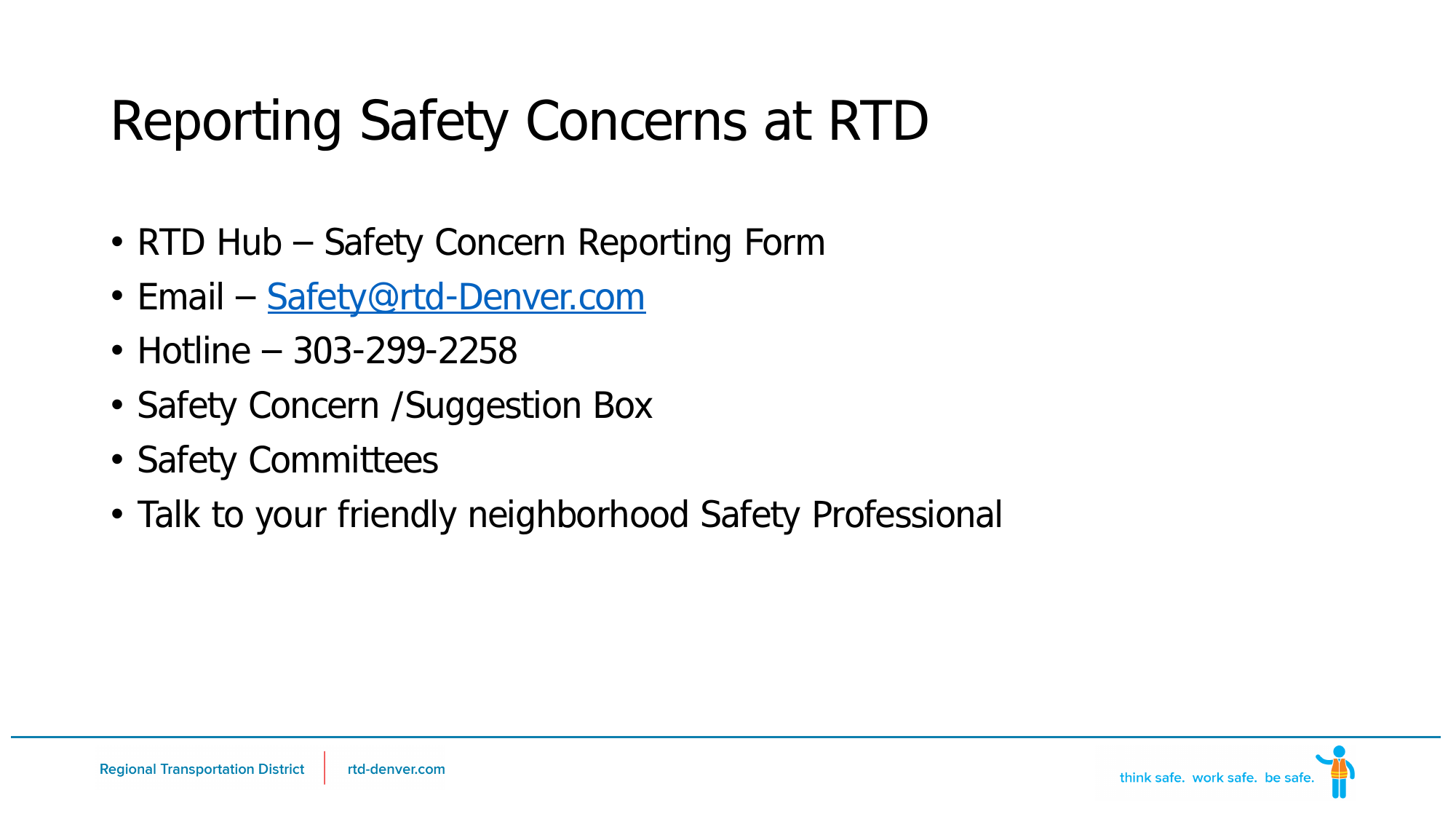

# Reporting Safety Concerns at RTD
RTD Hub – Safety Concern Reporting Form
Email – Safety@rtd-Denver.com
Hotline – 303-299-2258
Safety Concern /Suggestion Box
Safety Committees
Talk to your friendly neighborhood Safety Professional